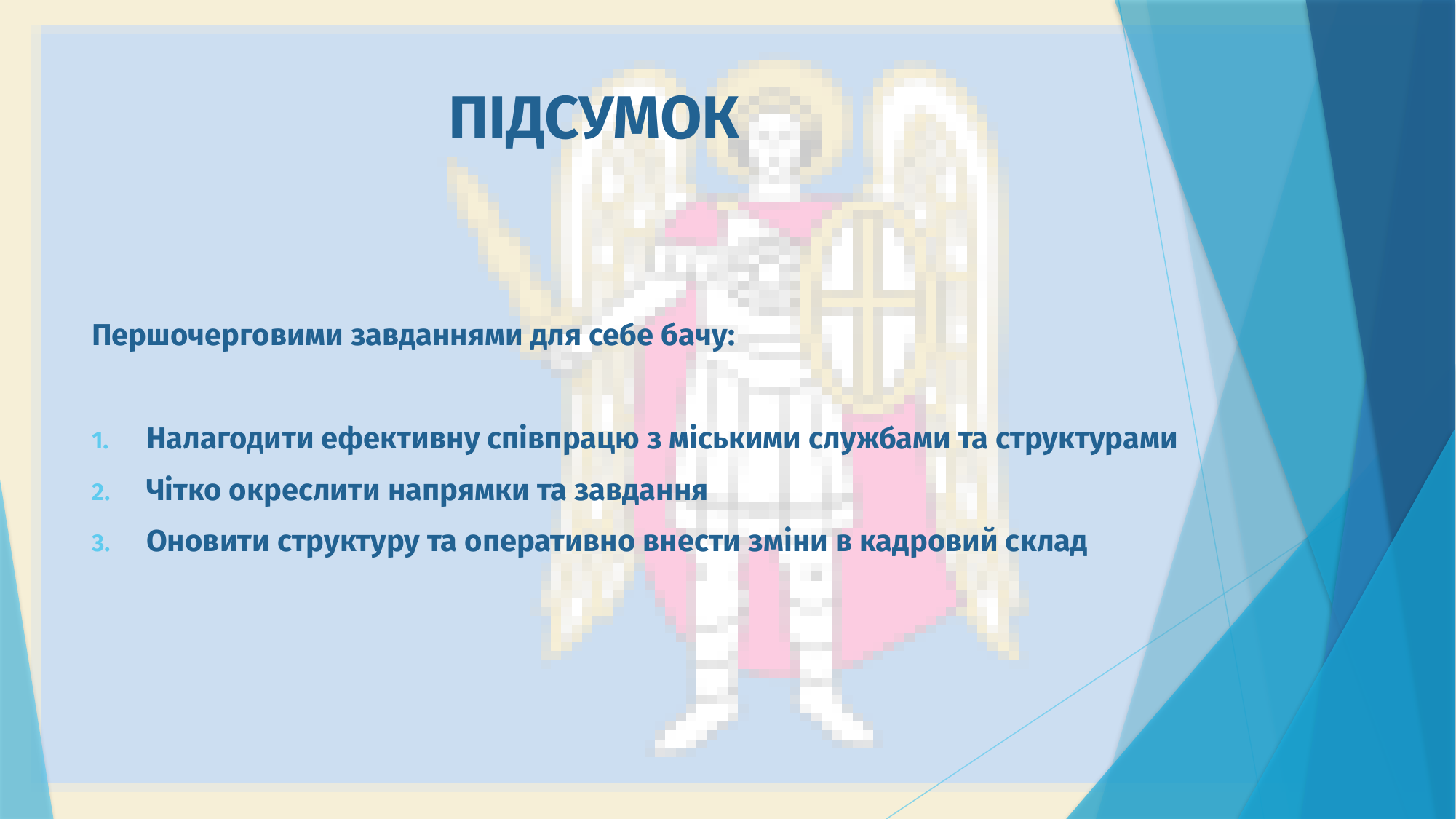

# ПІДСУМОК

Першочерговими завданнями для себе бачу:

Налагодити ефективну співпрацю з міськими службами та структурами
Чітко окреслити напрямки та завдання
Оновити структуру та оперативно внести зміни в кадровий склад